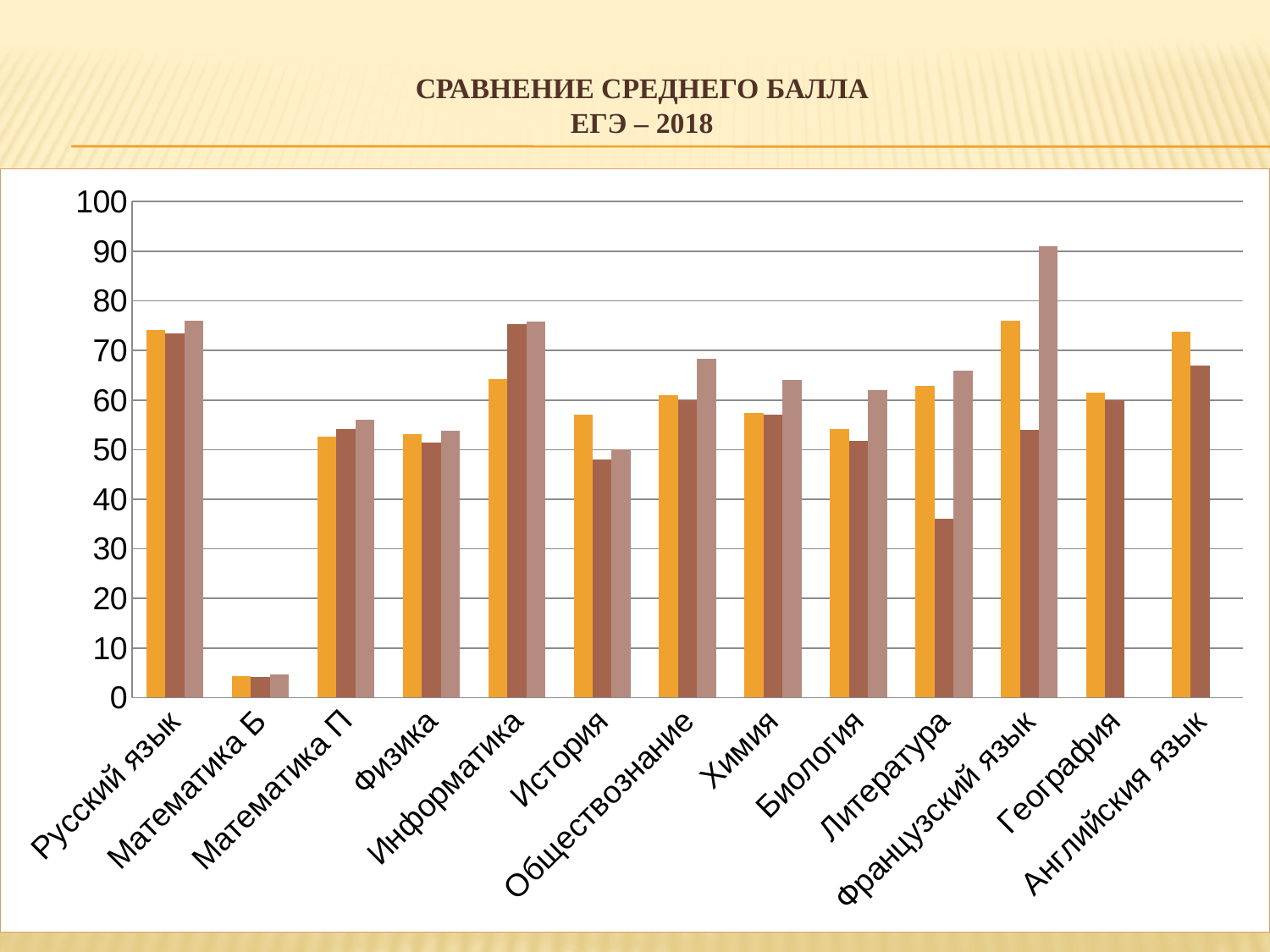

# Сравнение среднего балла ЕГЭ – 2018

### Chart

| Category | ЯО | школа 2018 | школа 2017 |
|---|---|---|---|
| Русский язык | 74.1 | 73.5 | 76.0 |
| Математика Б | 4.4 | 4.2 | 4.73 |
| Математика П | 52.6 | 54.1 | 56.0 |
| Физика | 53.1 | 51.4 | 53.8 |
| Информатика | 64.2 | 75.25 | 75.8 |
| История | 57.1 | 48.0 | 50.0 |
| Обществознание | 61.0 | 60.0 | 68.3 |
| Химия | 57.4 | 57.0 | 64.0 |
| Биология | 54.2 | 51.8 | 62.0 |
| Литература | 62.9 | 36.0 | 66.0 |
| Французский язык | 76.0 | 54.0 | 91.0 |
| География | 61.5 | 60.0 | None |
| Английския язык | 73.8 | 67.0 | None |